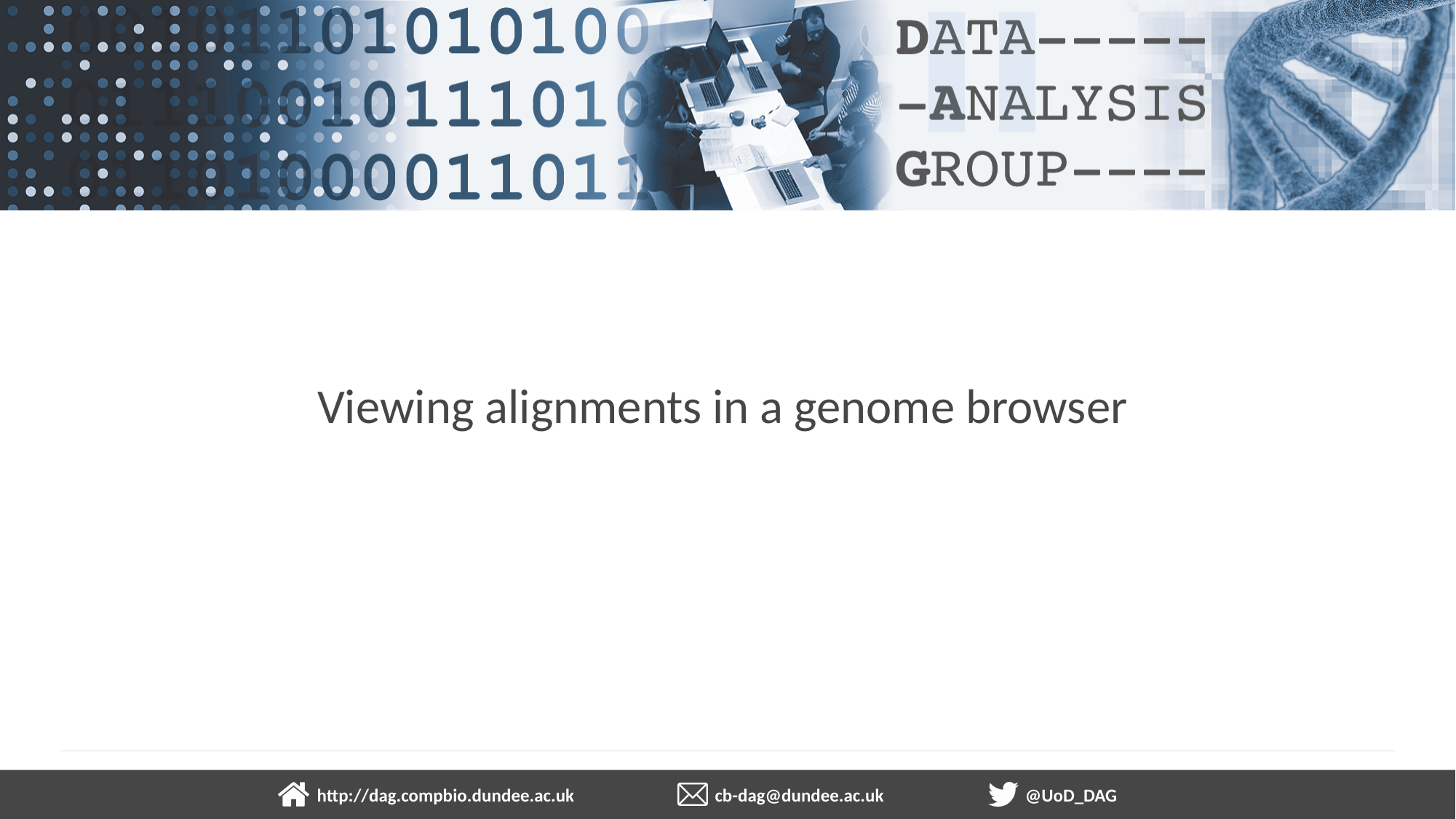

# Viewing alignments in a genome browser
59